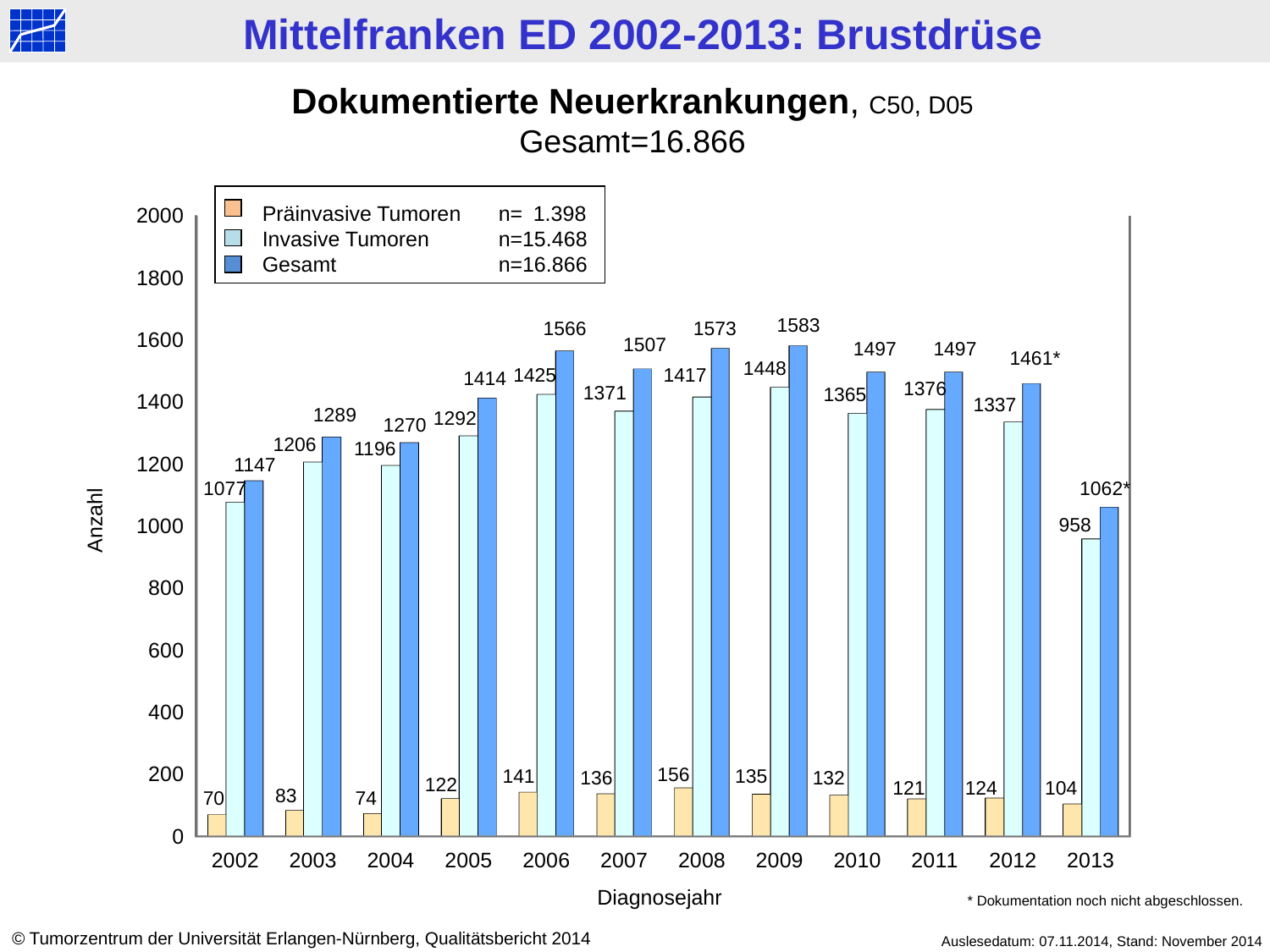

Dokumentierte Neuerkrankungen, C50, D05
Gesamt=16.866

[unsupported chart]

Präinvasive Tumoren	n=	1.398
Invasive Tumoren 		n=	15.468
Gesamt		n=	16.866

1583
1566
1573
1507
1497
1497
1461*
1448
1425
1417
1414
1376
1371
1365
1337
1289
1292
1270
1206
1196
1147
1077
1062*
Anzahl
958
156
141
135
136
132
122
121
124
104
83
70
74
Diagnosejahr
* Dokumentation noch nicht abgeschlossen.